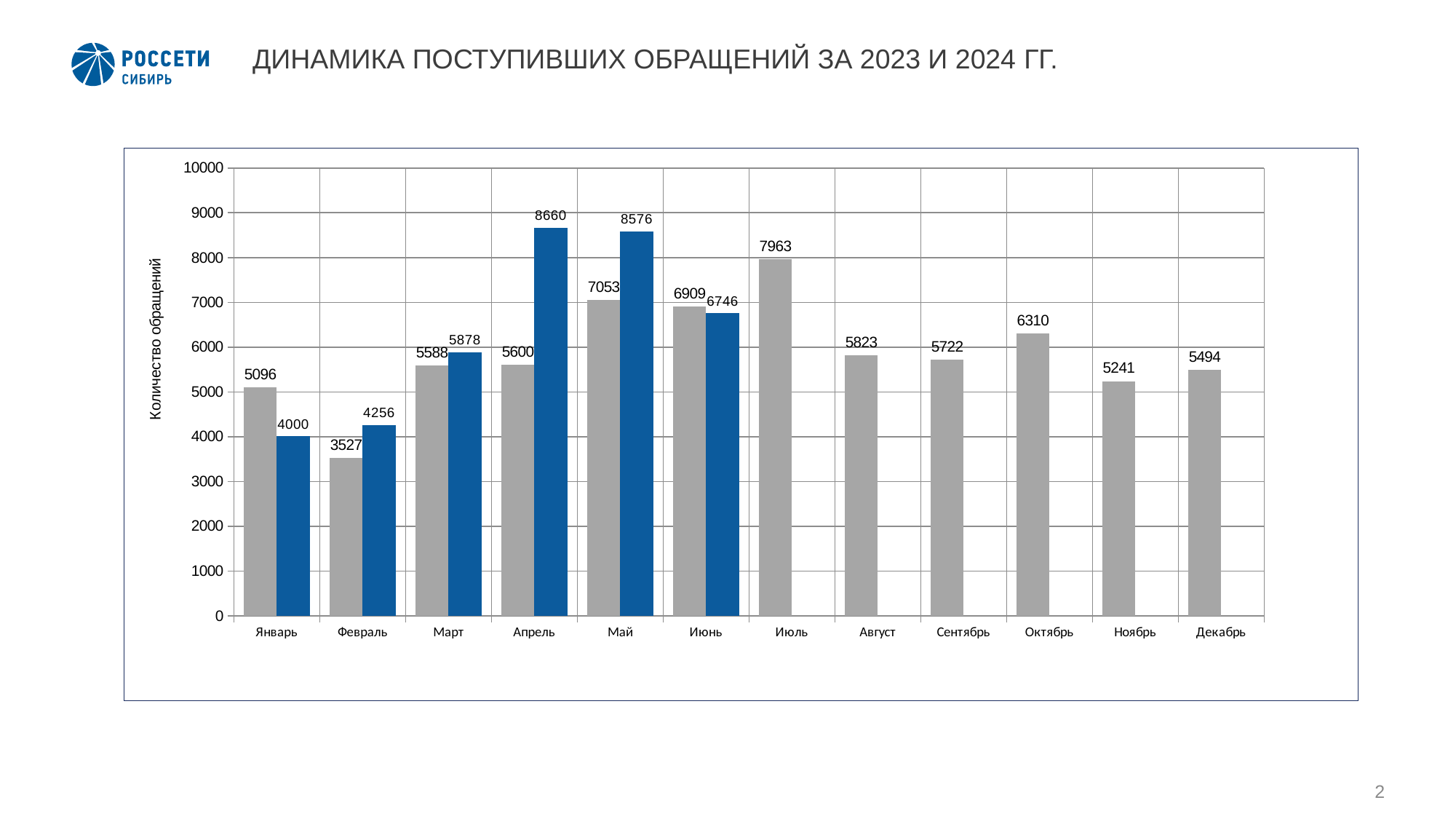

# ДИНАМИКА ПОСТУПИВШИХ ОБРАЩЕНИЙ ЗА 2023 И 2024 ГГ.

### Chart

| Category | 2023г. | 2024г. |
|---|---|---|
| Январь | 5096.0 | 4000.0 |
| Февраль | 3527.0 | 4256.0 |
| Март | 5588.0 | 5878.0 |
| Апрель | 5600.0 | 8660.0 |
| Май | 7053.0 | 8576.0 |
| Июнь | 6909.0 | 6746.0 |
| Июль | 7963.0 | None |
| Август | 5823.0 | None |
| Сентябрь | 5722.0 | None |
| Октябрь | 6310.0 | None |
| Ноябрь | 5241.0 | None |
| Декабрь | 5494.0 | None |